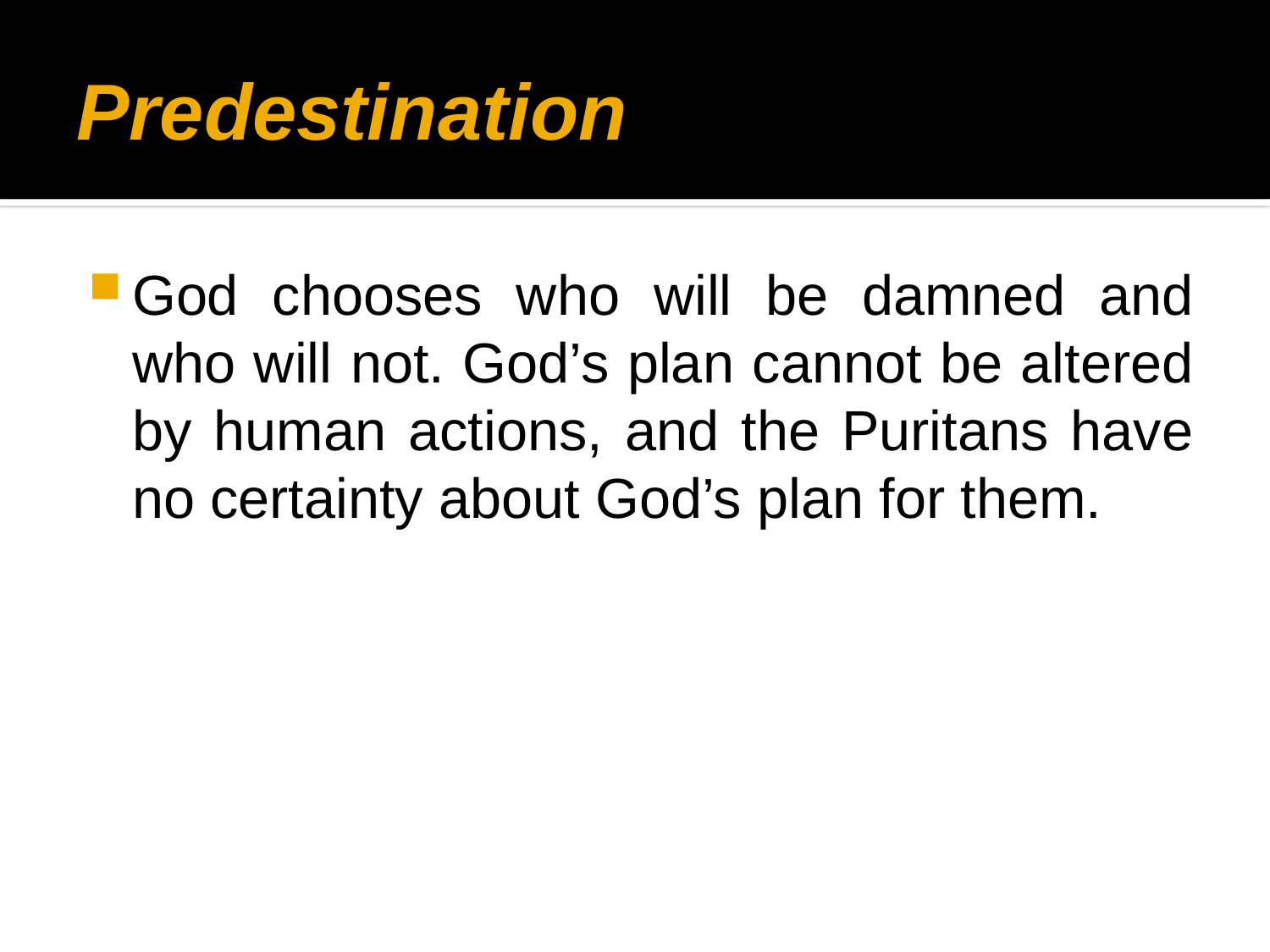

# Predestination
God chooses who will be damned and who will not. God’s plan cannot be altered by human actions, and the Puritans have no certainty about God’s plan for them.